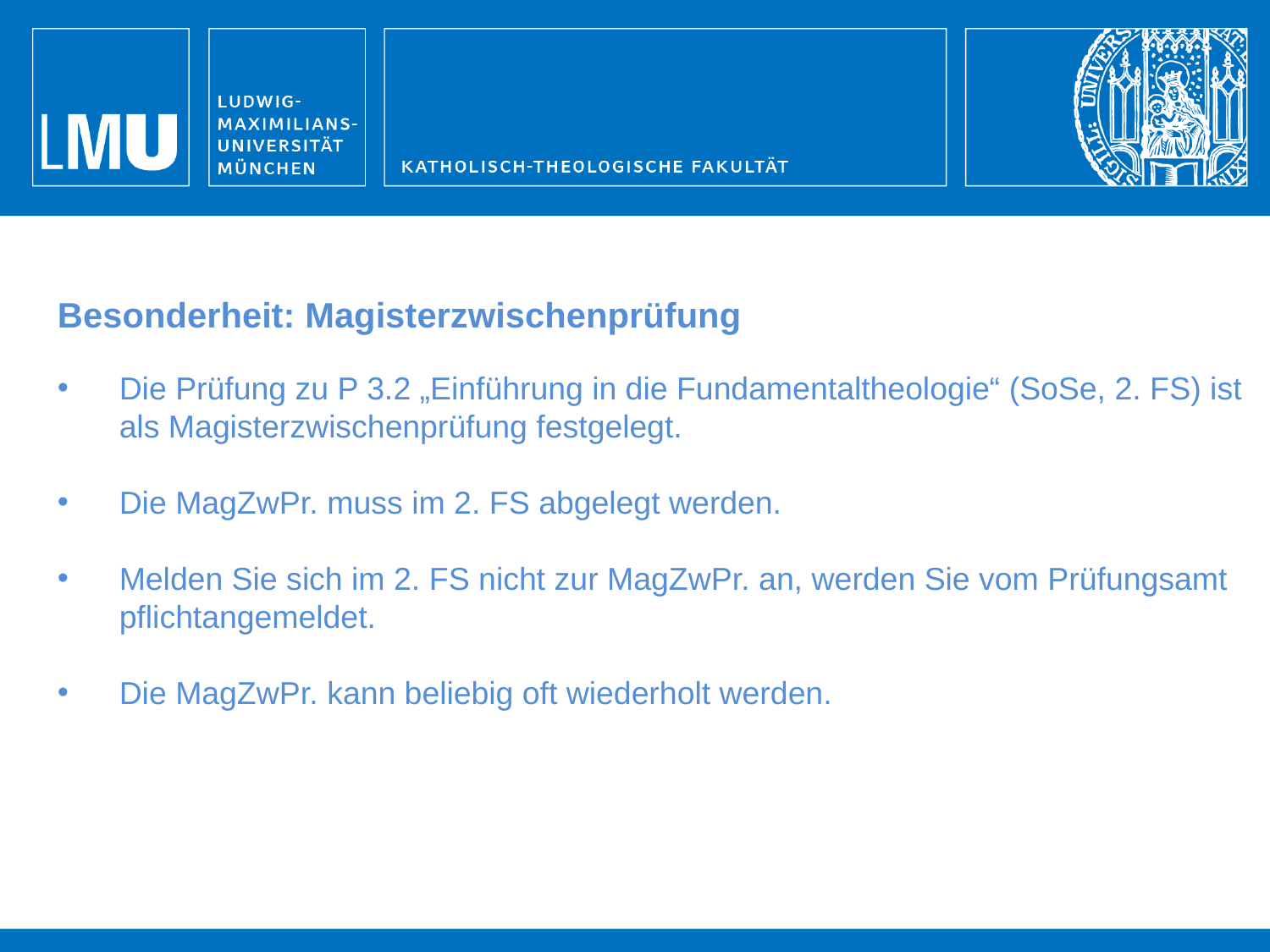

Besonderheit: Magisterzwischenprüfung

Die Prüfung zu P 3.2 „Einführung in die Fundamentaltheologie“ (SoSe, 2. FS) ist als Magisterzwischenprüfung festgelegt.

Die MagZwPr. muss im 2. FS abgelegt werden.

Melden Sie sich im 2. FS nicht zur MagZwPr. an, werden Sie vom Prüfungsamt pflichtangemeldet.

Die MagZwPr. kann beliebig oft wiederholt werden.